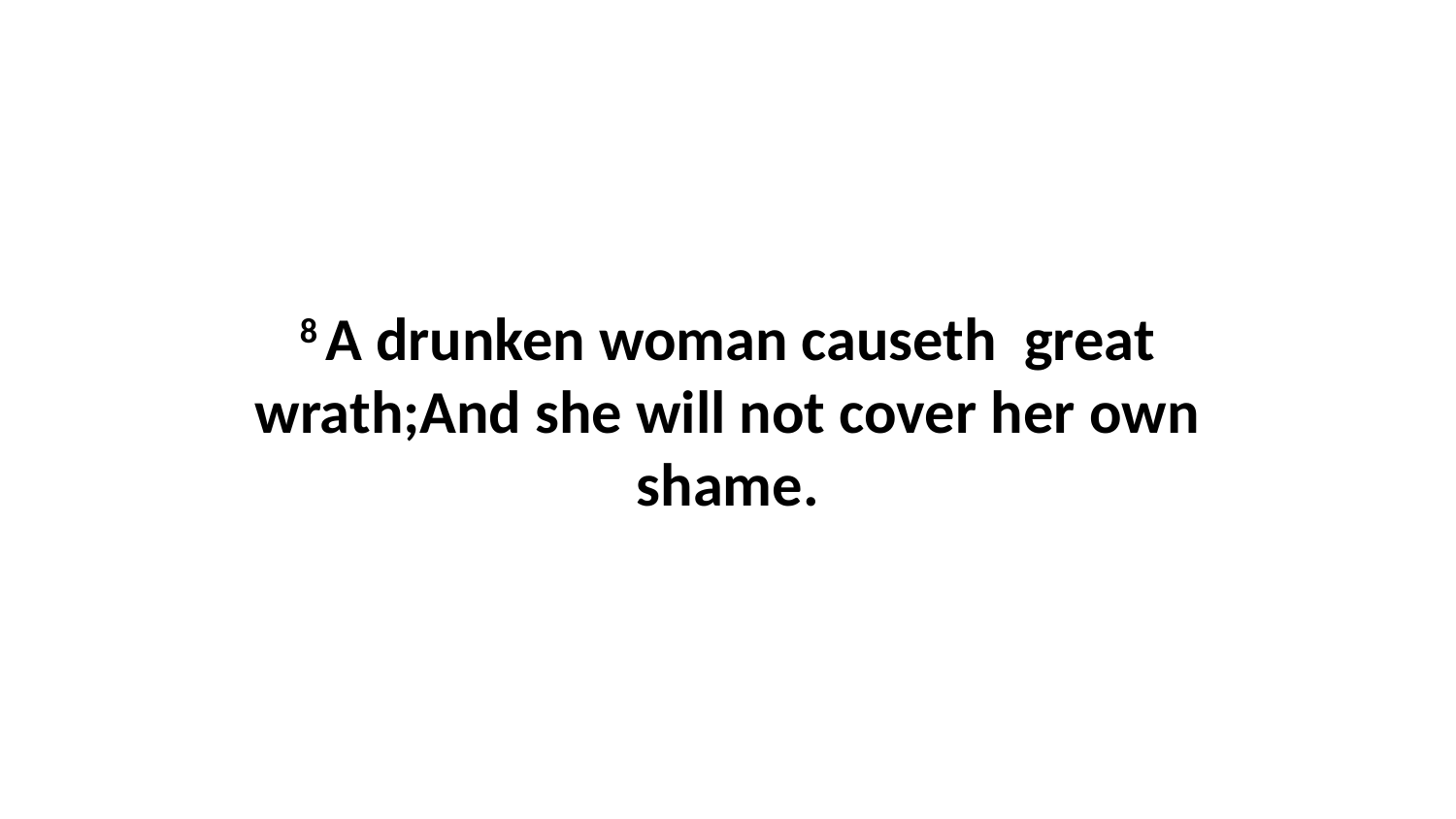

8 A drunken woman causeth  great wrath;And she will not cover her own shame.